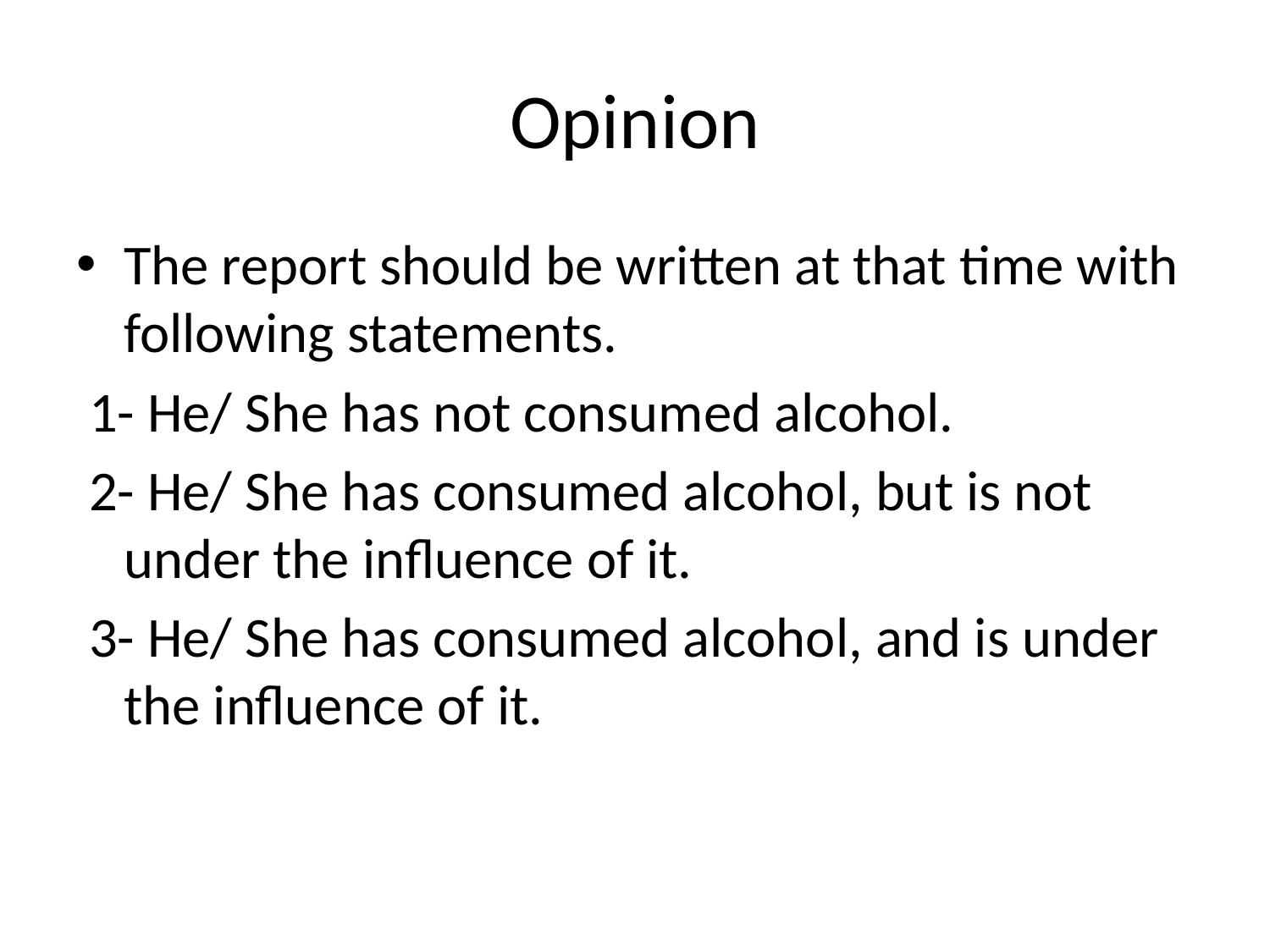

# Opinion
The report should be written at that time with following statements.
 1- He/ She has not consumed alcohol.
 2- He/ She has consumed alcohol, but is not under the influence of it.
 3- He/ She has consumed alcohol, and is under the influence of it.